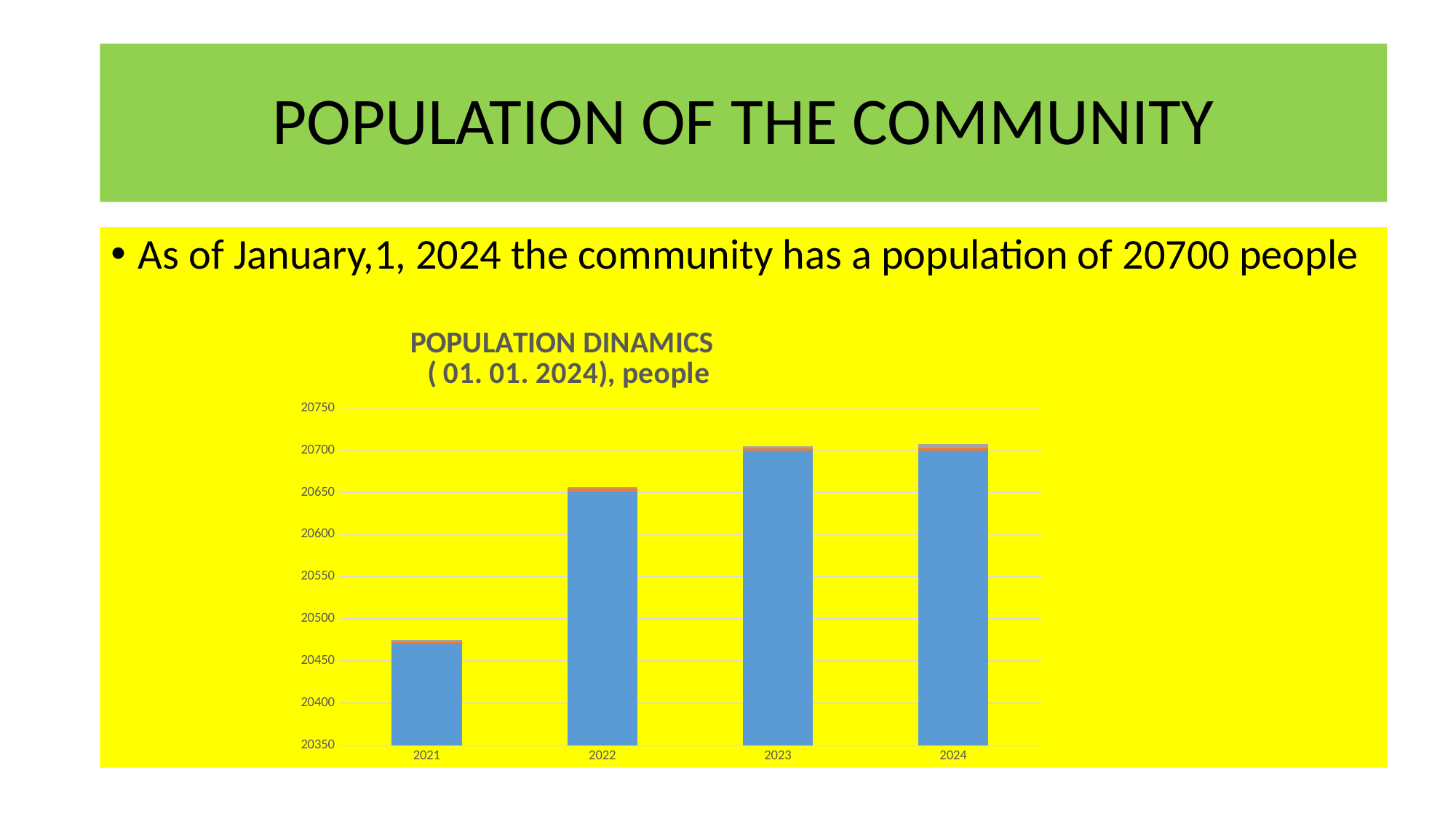

# POPULATION OF THE COMMUNITY
As of January,1, 2024 the community has a population of 20700 people

### Chart: POPULATION DINAMICS
( 01. 01. 2024), people

| Category | Series 1 | Series 2 | Series 3 |
|---|---|---|---|
| 2021 | 20471.0 | 2.4 | 2.0 |
| 2022 | 20650.0 | 4.4 | 2.0 |
| 2023 | 20700.0 | 1.8 | 3.0 |
| 2024 | 20700.0 | 2.8 | 5.0 |